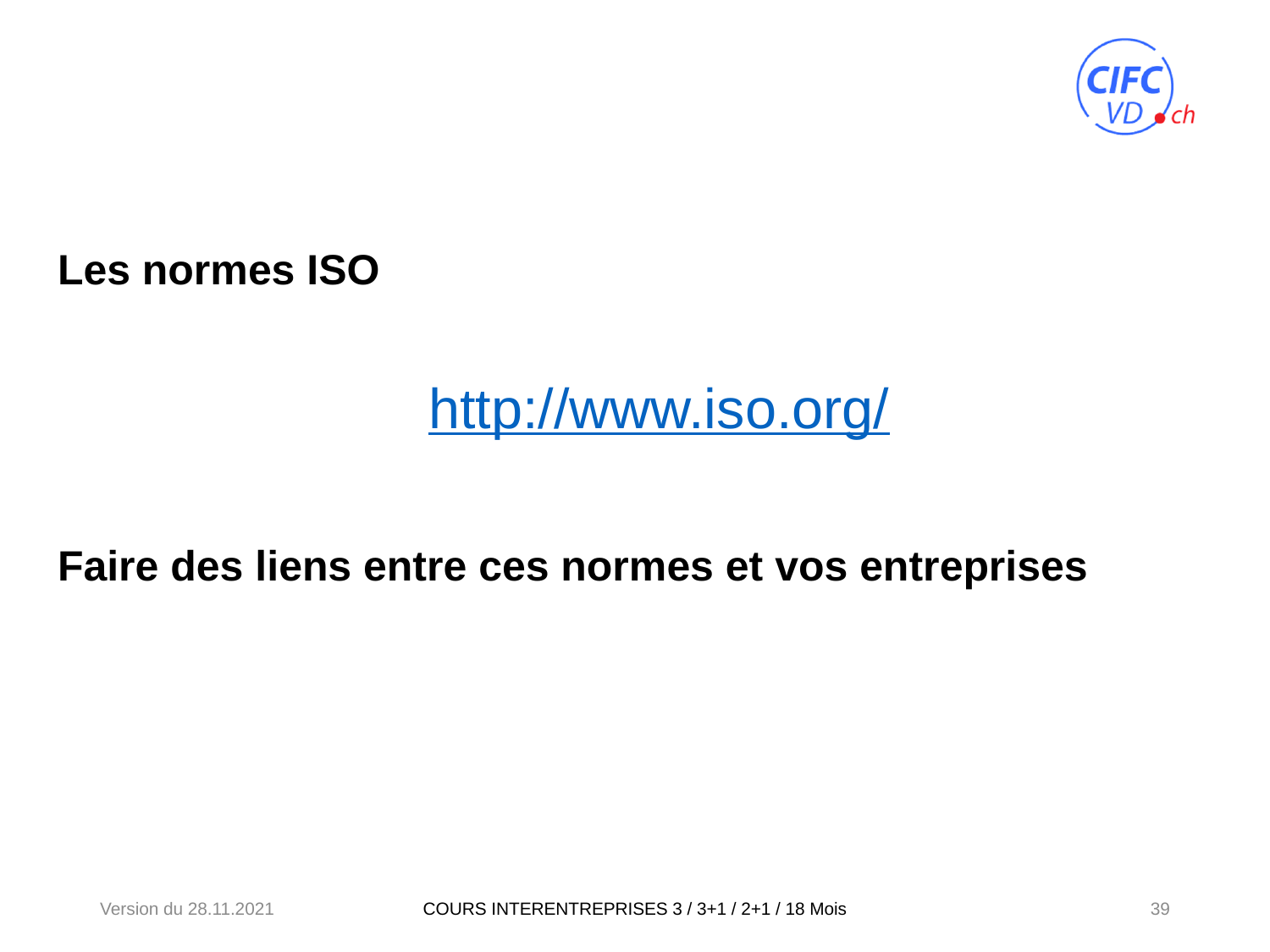

Les normes ISO

Faire des liens entre ces normes et vos entreprises
http://www.iso.org/
Version du 28.11.2021
39
COURS INTERENTREPRISES 3 / 3+1 / 2+1 / 18 Mois